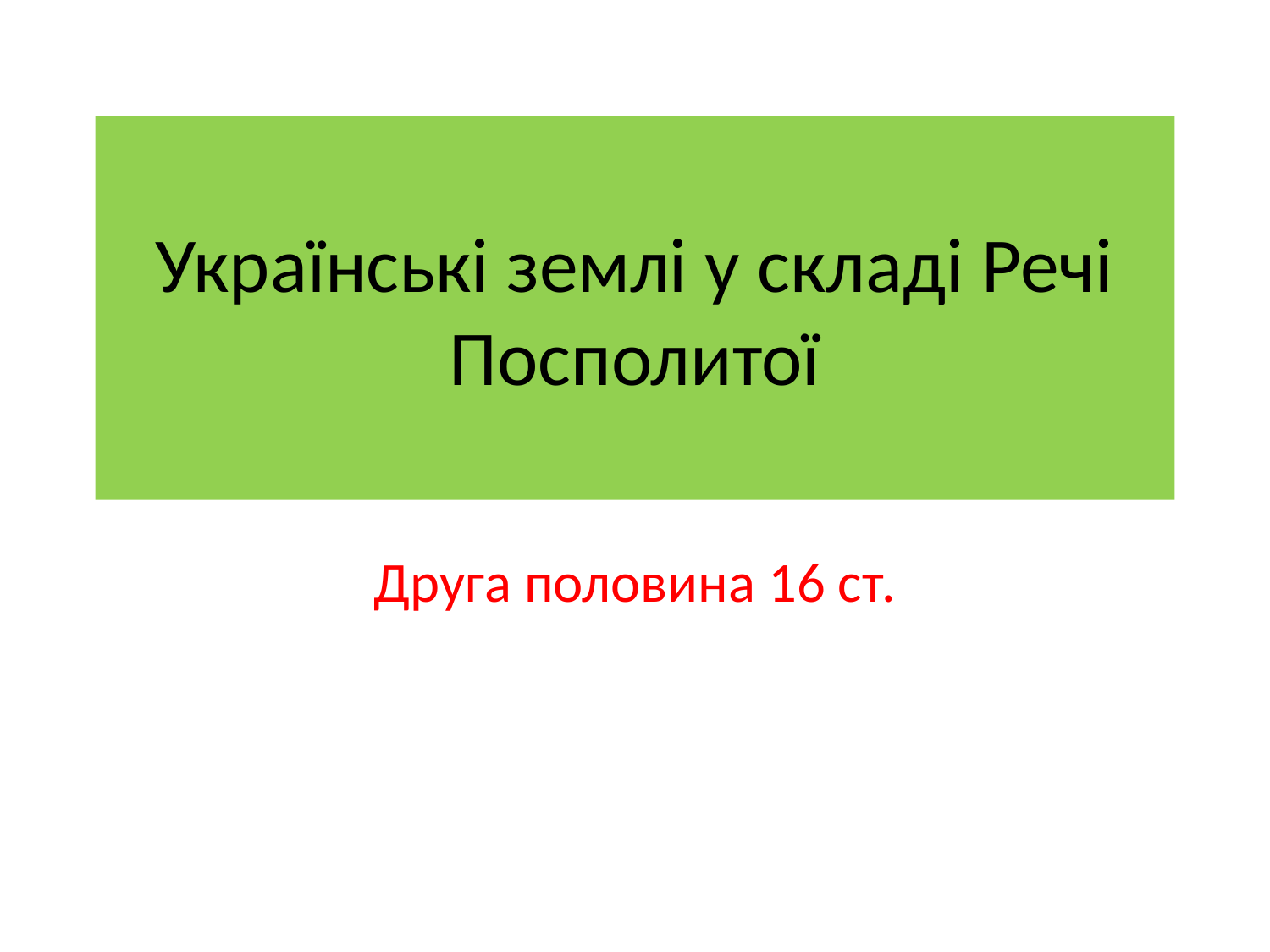

# Українські землі у складі Речі Посполитої
Друга половина 16 ст.